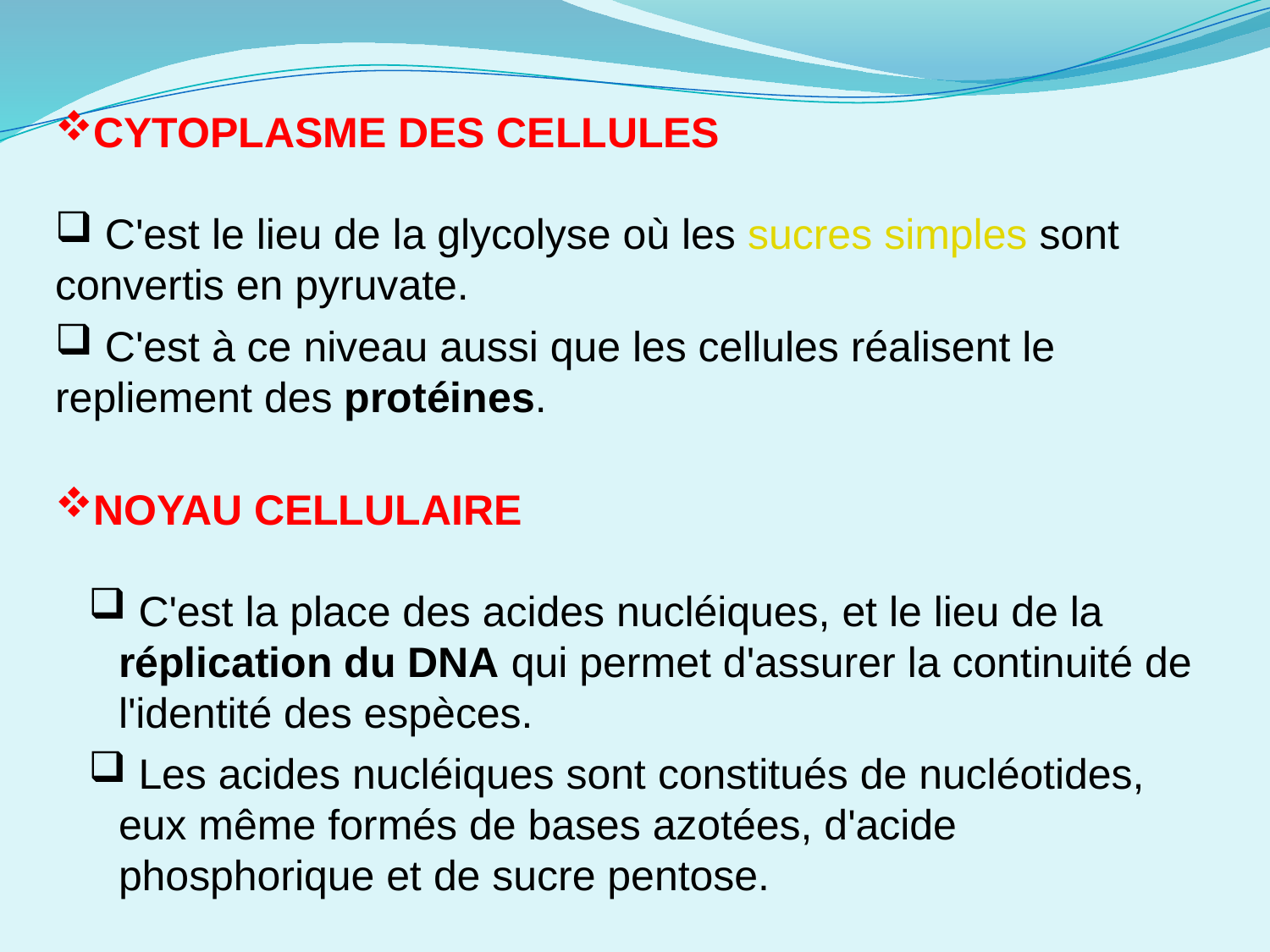

CYTOPLASME DES CELLULES

 C'est le lieu de la glycolyse où les sucres simples sont convertis en pyruvate.
 C'est à ce niveau aussi que les cellules réalisent le repliement des protéines.

NOYAU CELLULAIRE

 C'est la place des acides nucléiques, et le lieu de la réplication du DNA qui permet d'assurer la continuité de l'identité des espèces.
 Les acides nucléiques sont constitués de nucléotides, eux même formés de bases azotées, d'acide phosphorique et de sucre pentose.